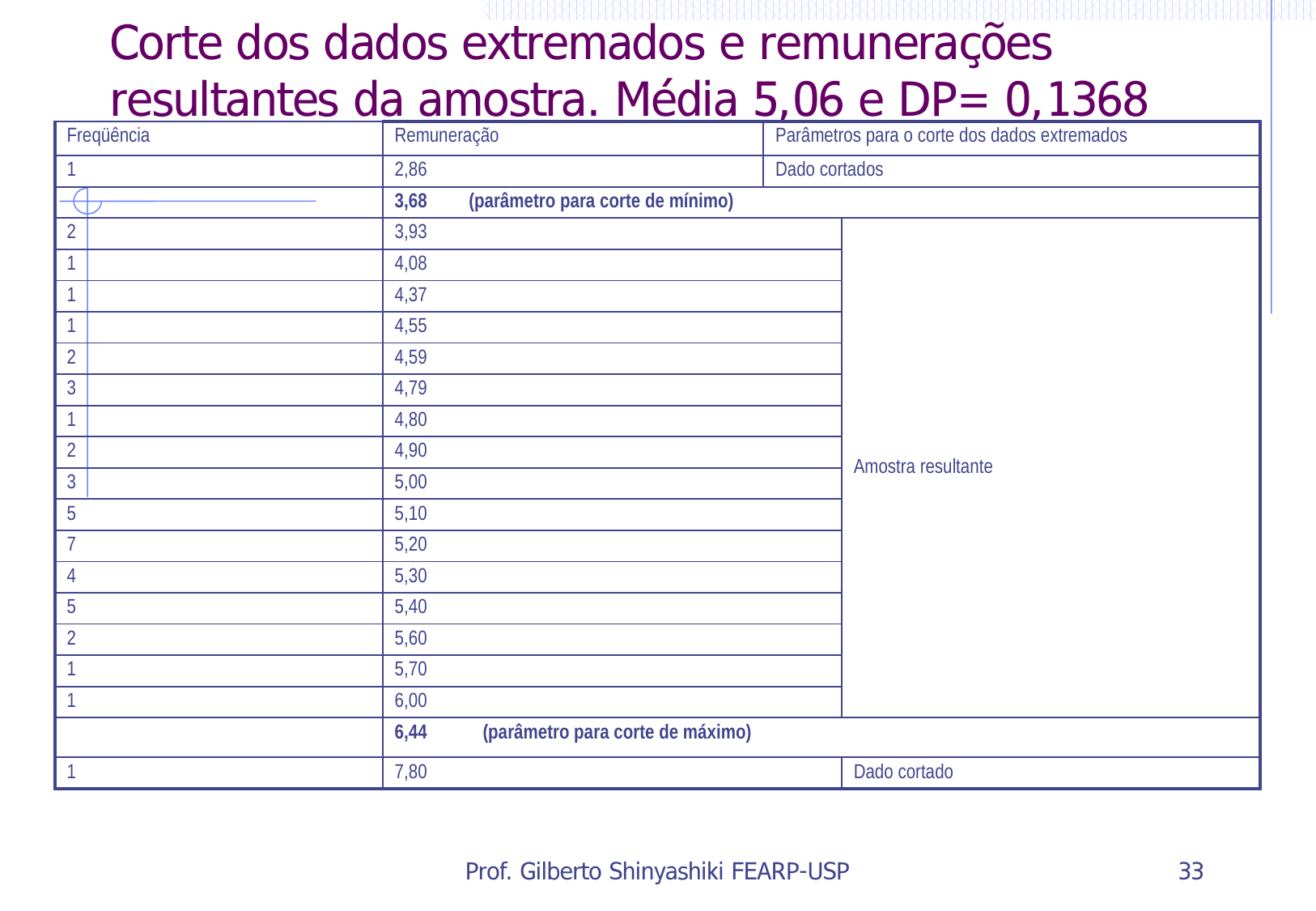

# Corte dos dados extremados e remunerações resultantes da amostra. Média 5,06 e DP= 0,1368
| Freqüência | Remuneração | Parâmetros para o corte dos dados extremados |  |
| --- | --- | --- | --- |
| 1 | 2,86 | Dado cortados |  |
|  | 3,68 (parâmetro para corte de mínimo) |  |  |
| 2 | 3,93 |  | Amostra resultante |
| 1 | 4,08 |  |  |
| 1 | 4,37 |  |  |
| 1 | 4,55 |  |  |
| 2 | 4,59 |  |  |
| 3 | 4,79 |  |  |
| 1 | 4,80 |  |  |
| 2 | 4,90 |  |  |
| 3 | 5,00 |  |  |
| 5 | 5,10 |  |  |
| 7 | 5,20 |  |  |
| 4 | 5,30 |  |  |
| 5 | 5,40 |  |  |
| 2 | 5,60 |  |  |
| 1 | 5,70 |  |  |
| 1 | 6,00 |  |  |
|  | 6,44 (parâmetro para corte de máximo) |  |  |
| 1 | 7,80 |  | Dado cortado |
Prof. Gilberto Shinyashiki FEARP-USP
33